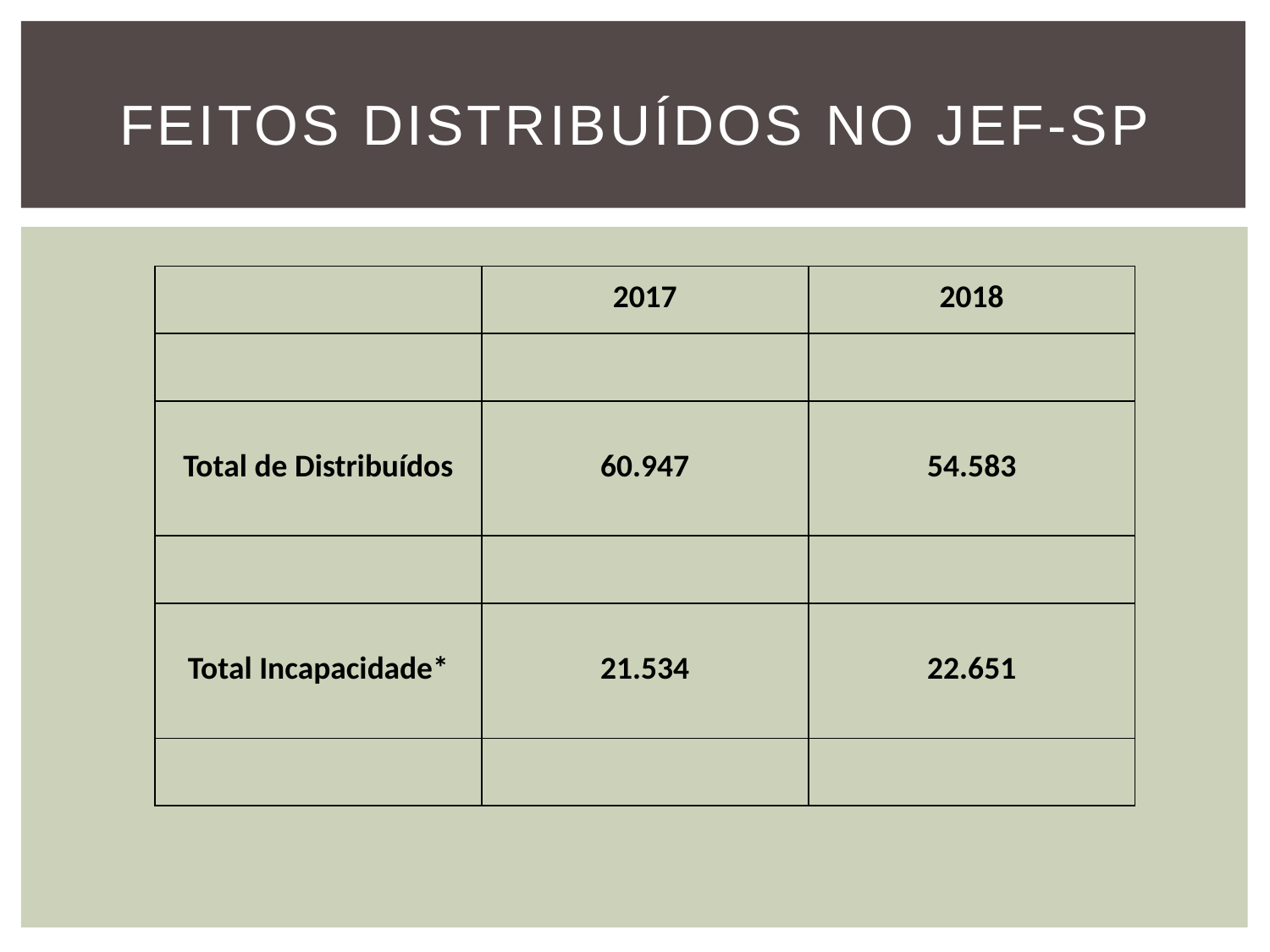

# Feitos distribuídos no jef-sp
|  | 2017 | 2018 |
| --- | --- | --- |
|  |  |  |
| Total de Distribuídos | 60.947 | 54.583 |
|  |  |  |
| Total Incapacidade\* | 21.534 | 22.651 |
|  |  |  |